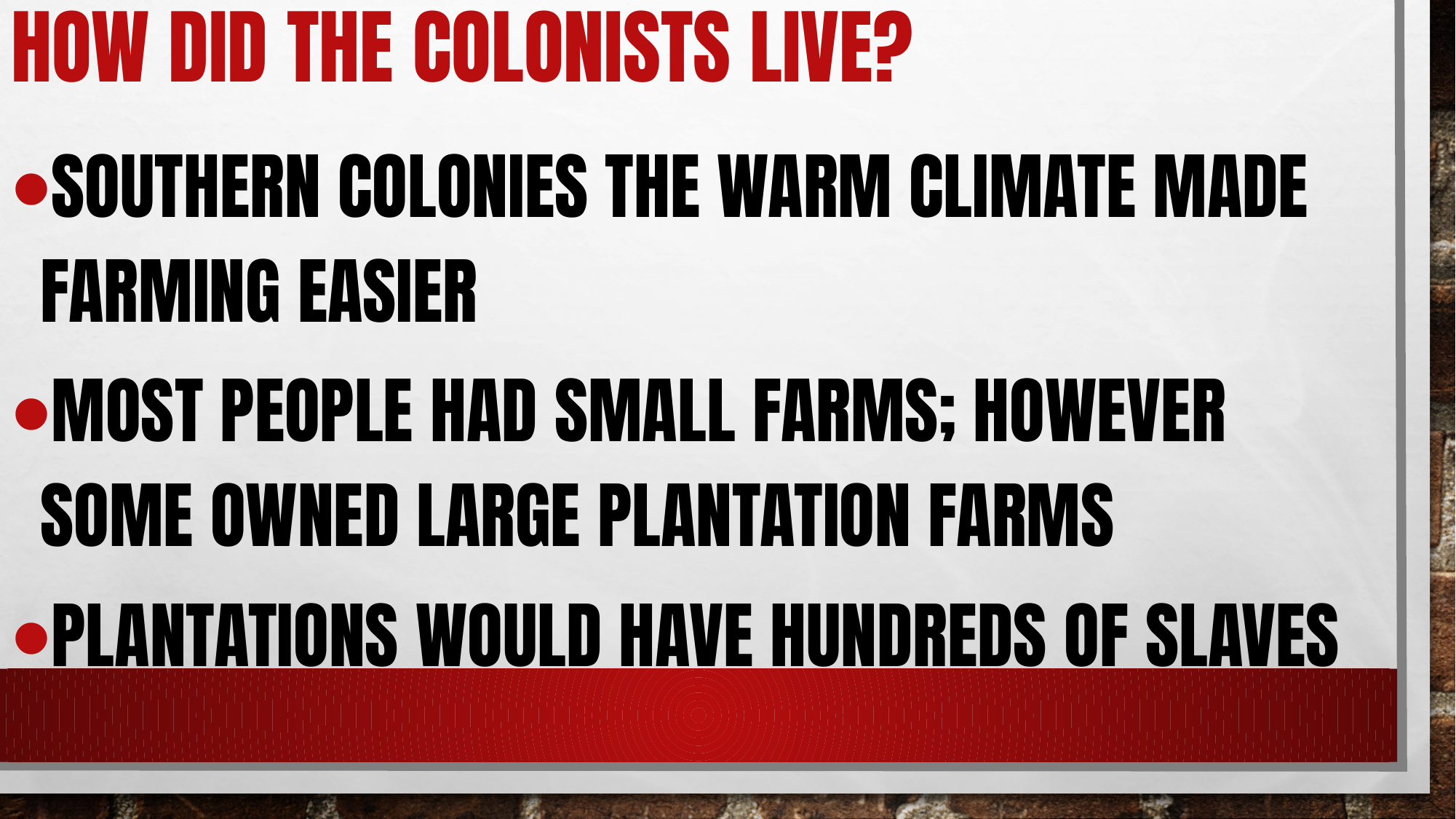

# How did the colonists live?
Southern colonies the warm climate made farming easier
Most people had small farms; however some owned large plantation farms
Plantations would have hundreds of slaves